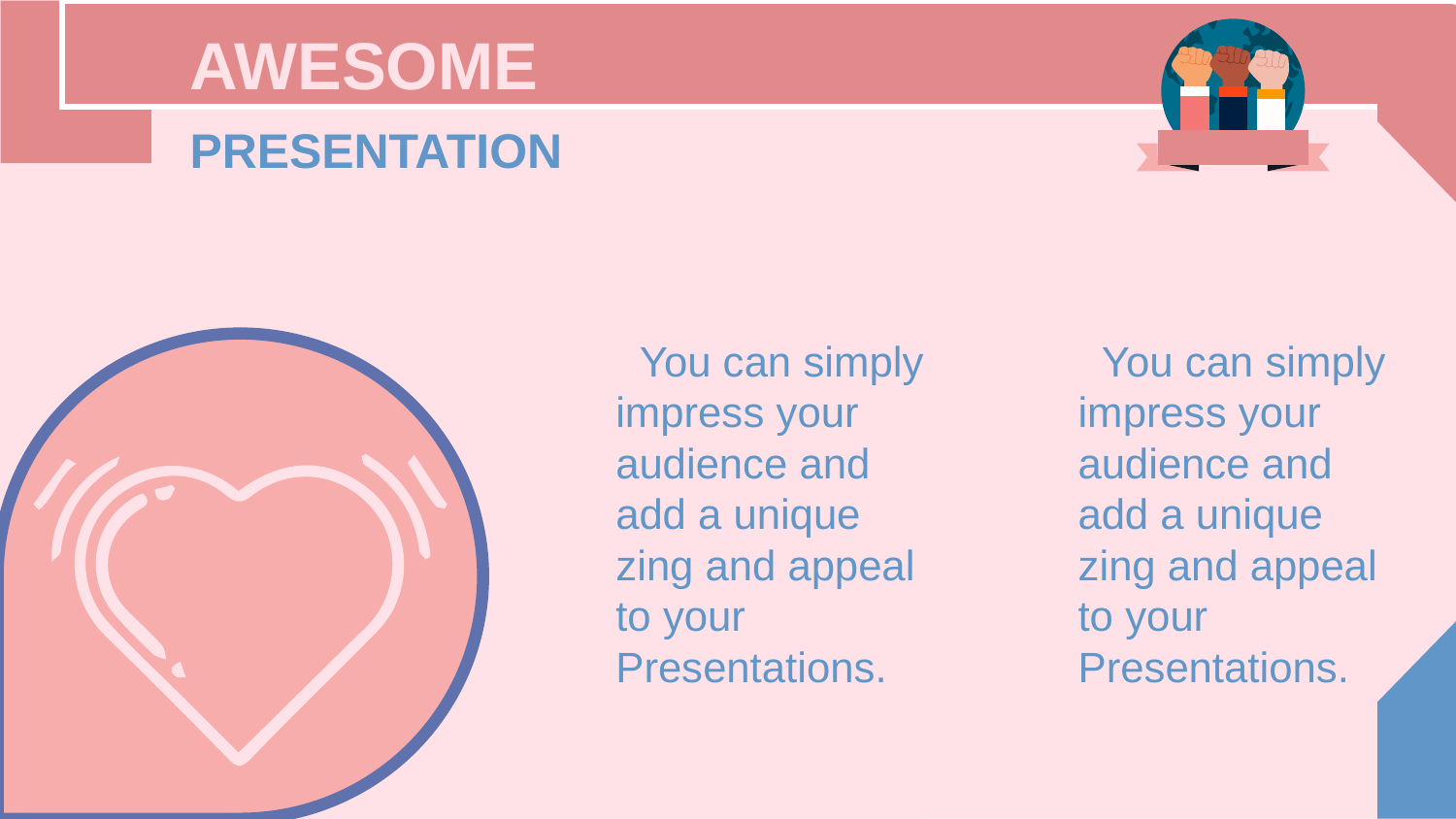

AWESOME

PRESENTATION
  You can simply impress your audience and add a unique zing and appeal to your Presentations.
  You can simply impress your audience and add a unique zing and appeal to your Presentations.